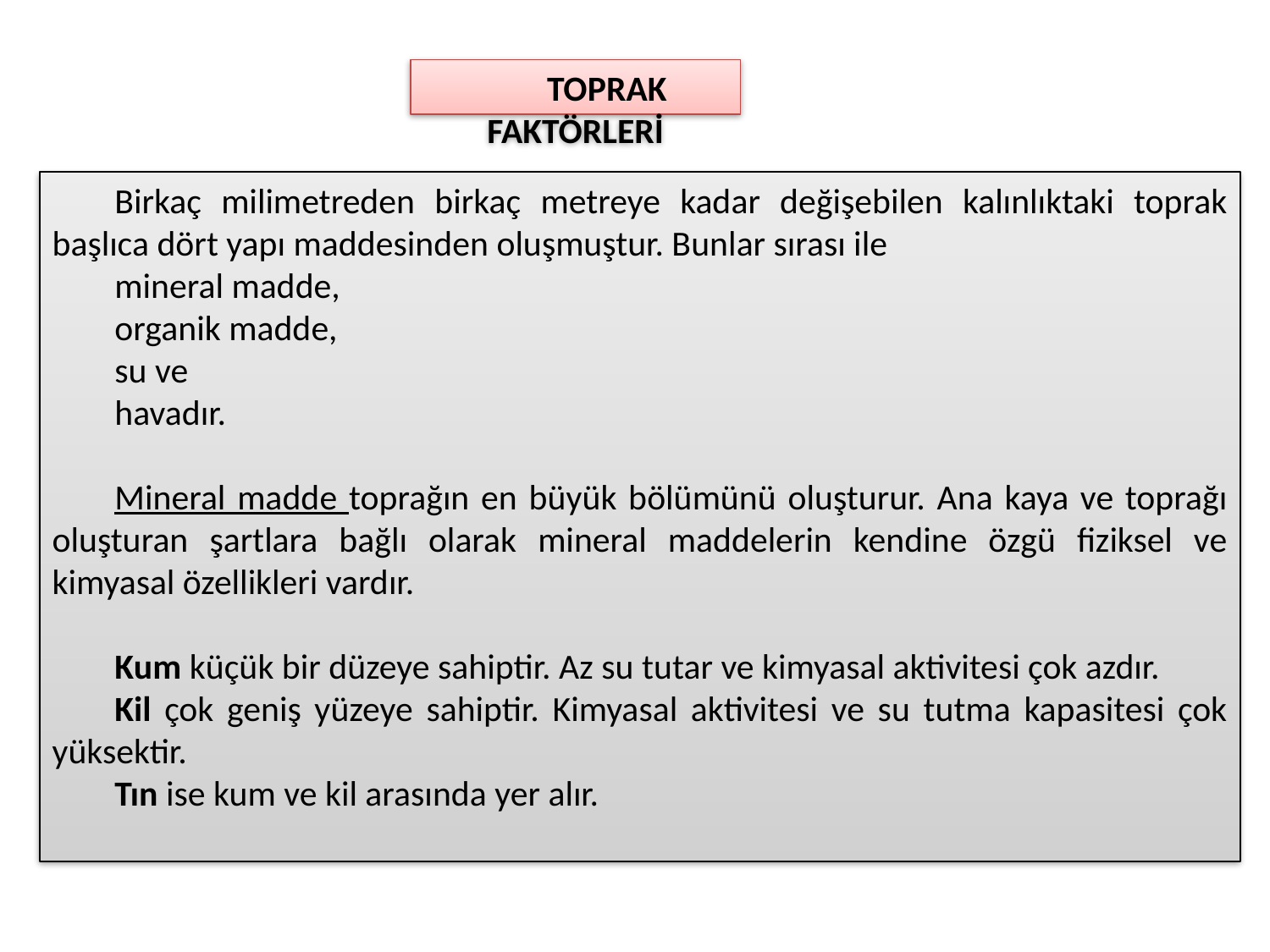

TOPRAK FAKTÖRLERİ
Birkaç milimetreden birkaç metreye kadar değişebilen kalınlıktaki toprak başlıca dört yapı maddesinden oluşmuştur. Bunlar sırası ile
mineral madde,
organik madde,
su ve
havadır.

Mineral madde toprağın en büyük bölümünü oluşturur. Ana kaya ve toprağı oluşturan şartlara bağlı olarak mineral maddelerin kendine özgü fiziksel ve kimyasal özellikleri vardır.

Kum küçük bir düzeye sahiptir. Az su tutar ve kimyasal aktivitesi çok azdır.
Kil çok geniş yüzeye sahiptir. Kimyasal aktivitesi ve su tutma kapasitesi çok yüksektir.
Tın ise kum ve kil arasında yer alır.